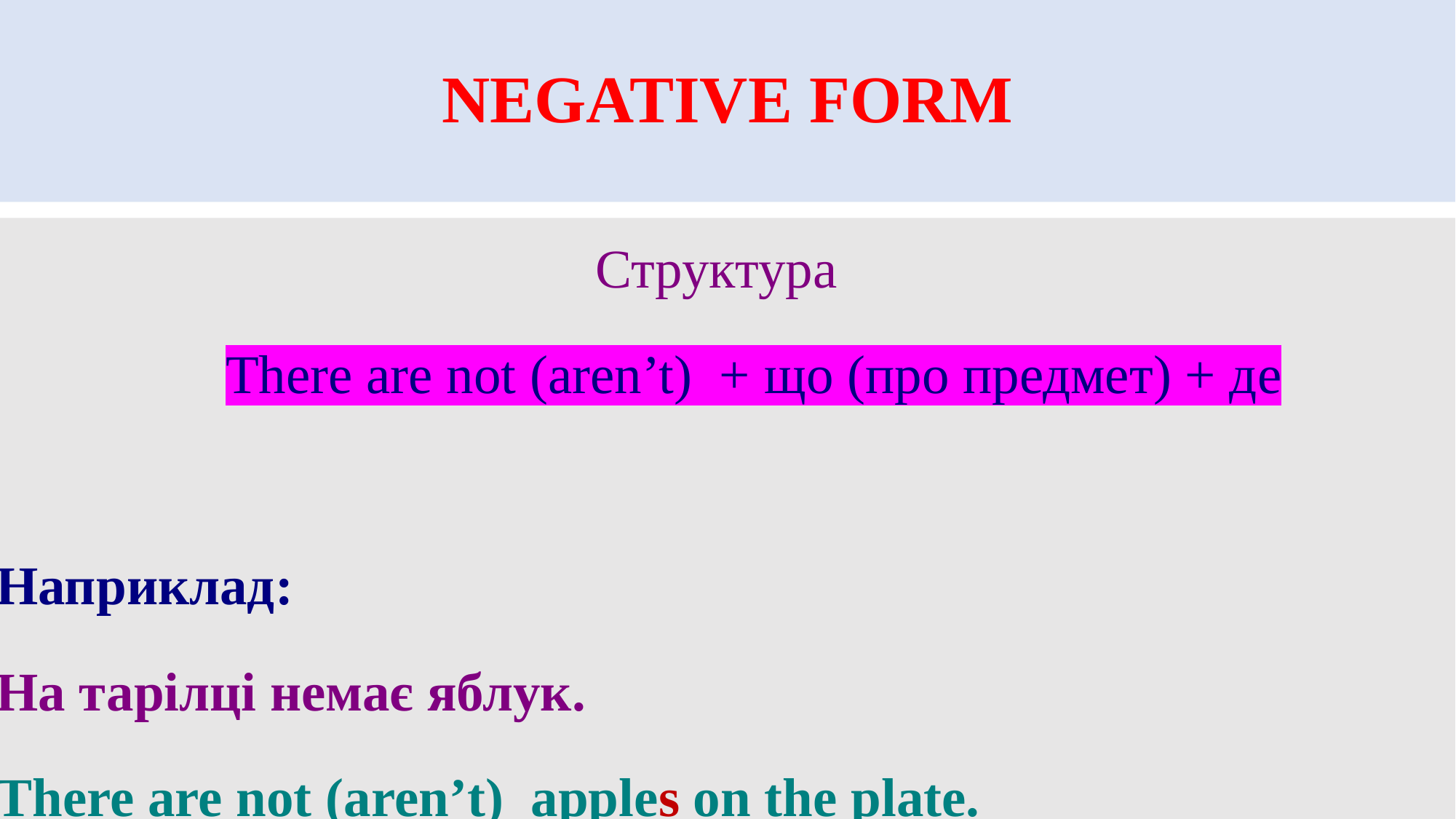

# NEGATIVE FORM
                                        Структура
 There are not (aren’t)  + що (про предмет) + де

Наприклад:
На тарілці немає яблук.
There are not (aren’t)  apples on the plate.